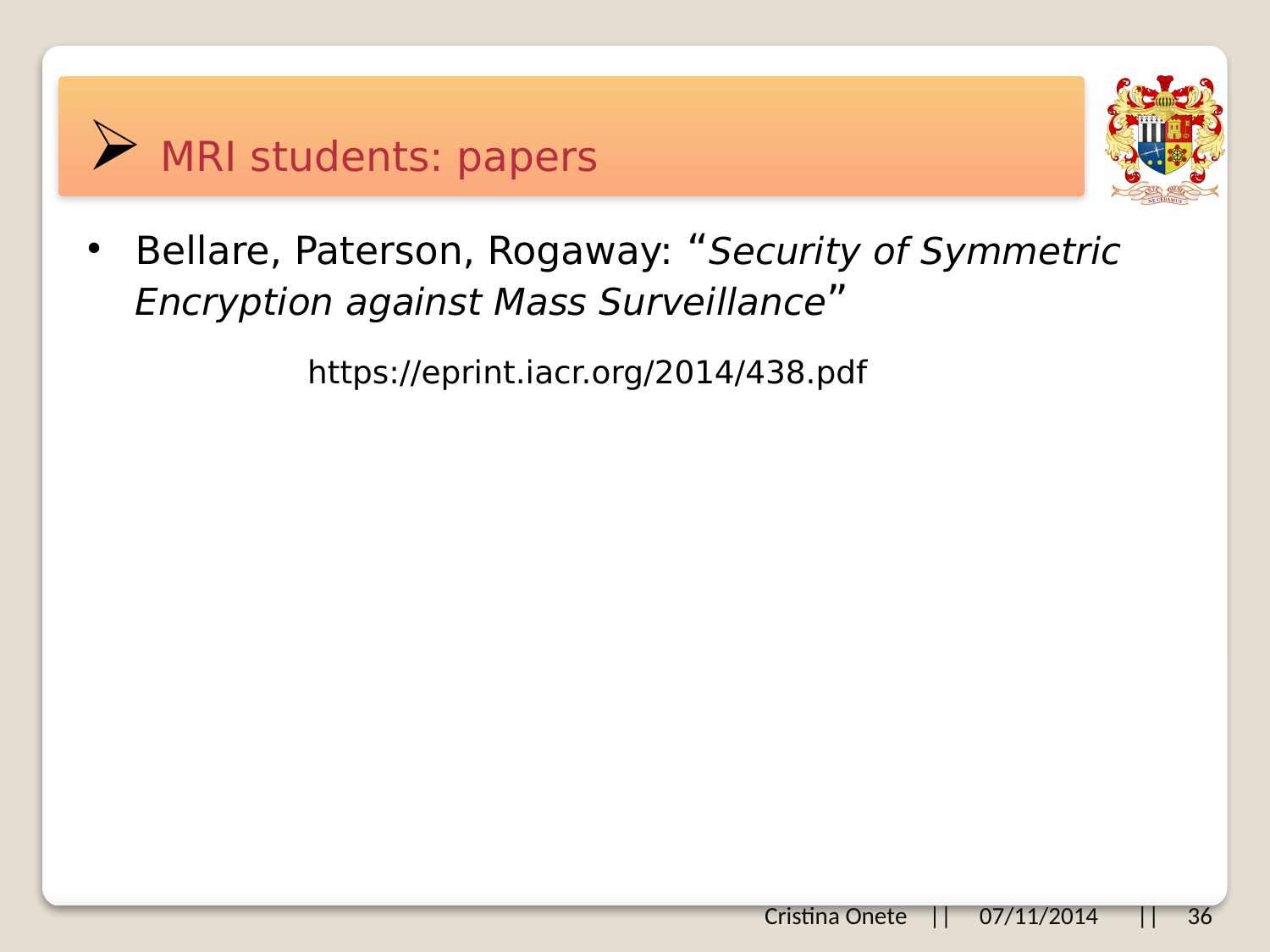

# MRI students: papers
Bellare, Paterson, Rogaway: “Security of Symmetric Encryption against Mass Surveillance”
https://eprint.iacr.org/2014/438.pdf
Cristina Onete    ||     07/11/2014       ||     36